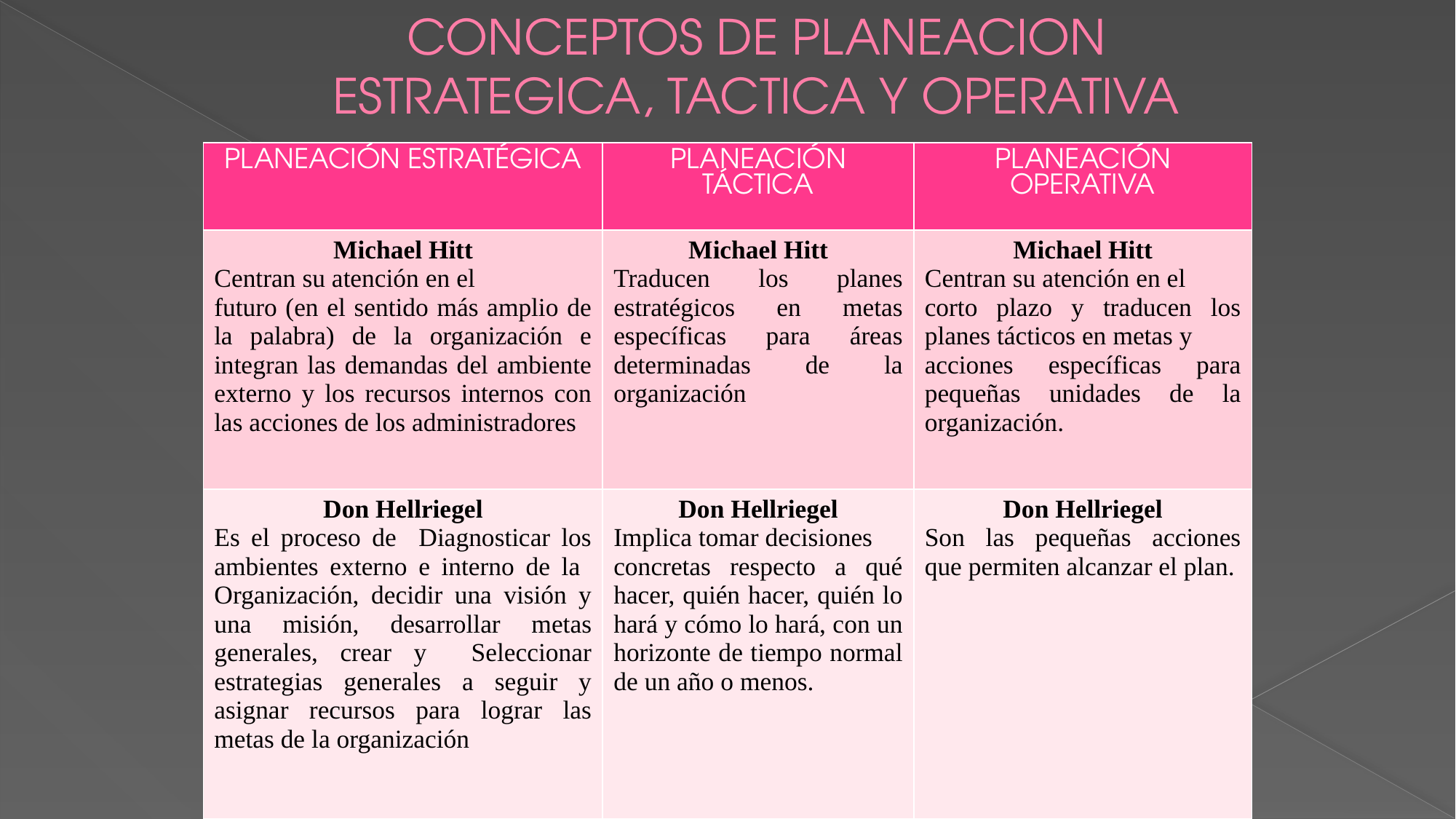

# CONCEPTOS DE PLANEACION ESTRATEGICA, TACTICA Y OPERATIVA
| PLANEACIÓN ESTRATÉGICA | PLANEACIÓN TÁCTICA | PLANEACIÓN OPERATIVA |
| --- | --- | --- |
| Michael Hitt Centran su atención en el futuro (en el sentido más amplio de la palabra) de la organización e integran las demandas del ambiente externo y los recursos internos con las acciones de los administradores | Michael Hitt Traducen los planes estratégicos en metas específicas para áreas determinadas de la organización | Michael Hitt Centran su atención en el corto plazo y traducen los planes tácticos en metas y acciones específicas para pequeñas unidades de la organización. |
| Don Hellriegel Es el proceso de Diagnosticar los ambientes externo e interno de la Organización, decidir una visión y una misión, desarrollar metas generales, crear y Seleccionar estrategias generales a seguir y asignar recursos para lograr las metas de la organización | Don Hellriegel Implica tomar decisiones concretas respecto a qué hacer, quién hacer, quién lo hará y cómo lo hará, con un horizonte de tiempo normal de un año o menos. | Don Hellriegel Son las pequeñas acciones que permiten alcanzar el plan. |